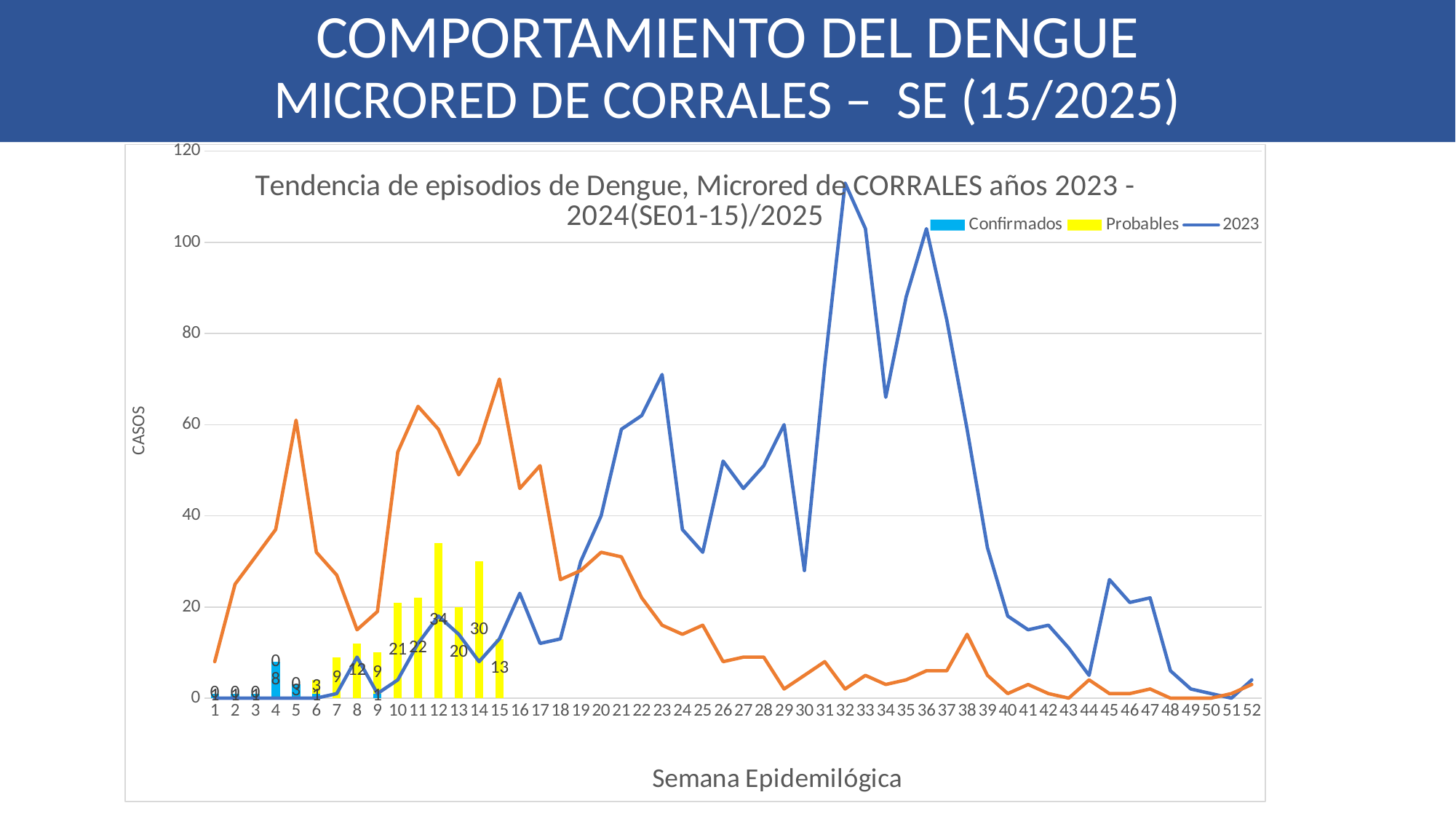

COMPORTAMIENTO DEL DENGUE
MICRORED DE CORRALES –  SE (15/2025)

### Chart: Tendencia de episodios de Dengue, Microred de CORRALES años 2023 - 2024(SE01-15)/2025

| Category | Confirmados | Probables | 2023 | 2024 |
|---|---|---|---|---|
| 1 | 1.0 | 0.0 | 0.0 | 8.0 |
| 2 | 1.0 | 0.0 | 0.0 | 25.0 |
| 3 | 1.0 | 0.0 | 0.0 | 31.0 |
| 4 | 8.0 | 0.0 | 0.0 | 37.0 |
| 5 | 3.0 | 0.0 | 0.0 | 61.0 |
| 6 | 1.0 | 3.0 | 0.0 | 32.0 |
| 7 | None | 9.0 | 1.0 | 27.0 |
| 8 | None | 12.0 | 9.0 | 15.0 |
| 9 | 1.0 | 9.0 | 1.0 | 19.0 |
| 10 | None | 21.0 | 4.0 | 54.0 |
| 11 | None | 22.0 | 12.0 | 64.0 |
| 12 | None | 34.0 | 18.0 | 59.0 |
| 13 | None | 20.0 | 14.0 | 49.0 |
| 14 | None | 30.0 | 8.0 | 56.0 |
| 15 | None | 13.0 | 13.0 | 70.0 |
| 16 | None | None | 23.0 | 46.0 |
| 17 | None | None | 12.0 | 51.0 |
| 18 | None | None | 13.0 | 26.0 |
| 19 | None | None | 30.0 | 28.0 |
| 20 | None | None | 40.0 | 32.0 |
| 21 | None | None | 59.0 | 31.0 |
| 22 | None | None | 62.0 | 22.0 |
| 23 | None | None | 71.0 | 16.0 |
| 24 | None | None | 37.0 | 14.0 |
| 25 | None | None | 32.0 | 16.0 |
| 26 | None | None | 52.0 | 8.0 |
| 27 | None | None | 46.0 | 9.0 |
| 28 | None | None | 51.0 | 9.0 |
| 29 | None | None | 60.0 | 2.0 |
| 30 | None | None | 28.0 | 5.0 |
| 31 | None | None | 73.0 | 8.0 |
| 32 | None | None | 113.0 | 2.0 |
| 33 | None | None | 103.0 | 5.0 |
| 34 | None | None | 66.0 | 3.0 |
| 35 | None | None | 88.0 | 4.0 |
| 36 | None | None | 103.0 | 6.0 |
| 37 | None | None | 83.0 | 6.0 |
| 38 | None | None | 59.0 | 14.0 |
| 39 | None | None | 33.0 | 5.0 |
| 40 | None | None | 18.0 | 1.0 |
| 41 | None | None | 15.0 | 3.0 |
| 42 | None | None | 16.0 | 1.0 |
| 43 | None | None | 11.0 | 0.0 |
| 44 | None | None | 5.0 | 4.0 |
| 45 | None | None | 26.0 | 1.0 |
| 46 | None | None | 21.0 | 1.0 |
| 47 | None | None | 22.0 | 2.0 |
| 48 | None | None | 6.0 | 0.0 |
| 49 | None | None | 2.0 | 0.0 |
| 50 | None | None | 1.0 | 0.0 |
| 51 | None | None | 0.0 | 1.0 |
| 52 | None | None | 4.0 | 3.0 |